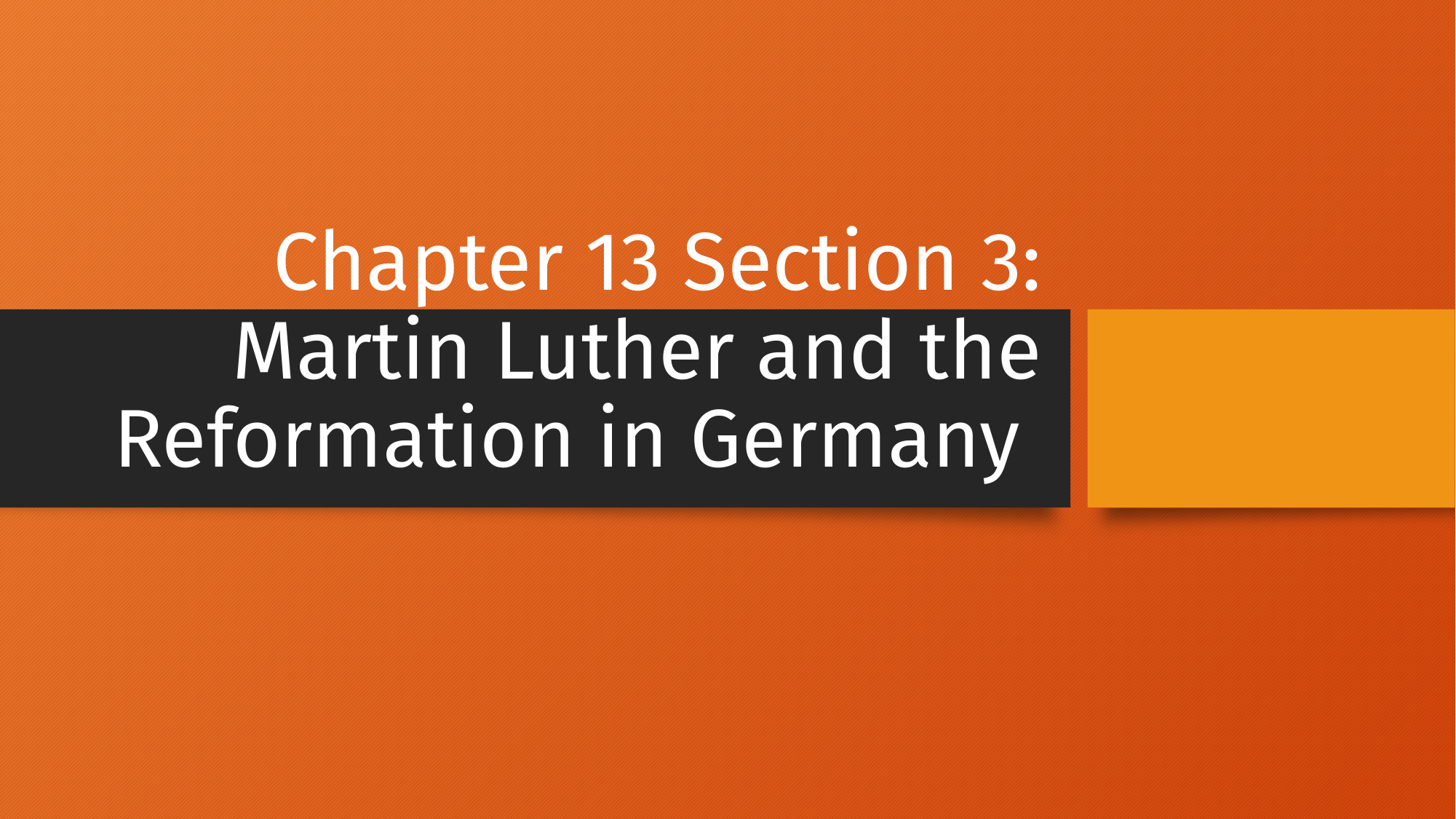

# Chapter 13 Section 3: Martin Luther and the Reformation in Germany